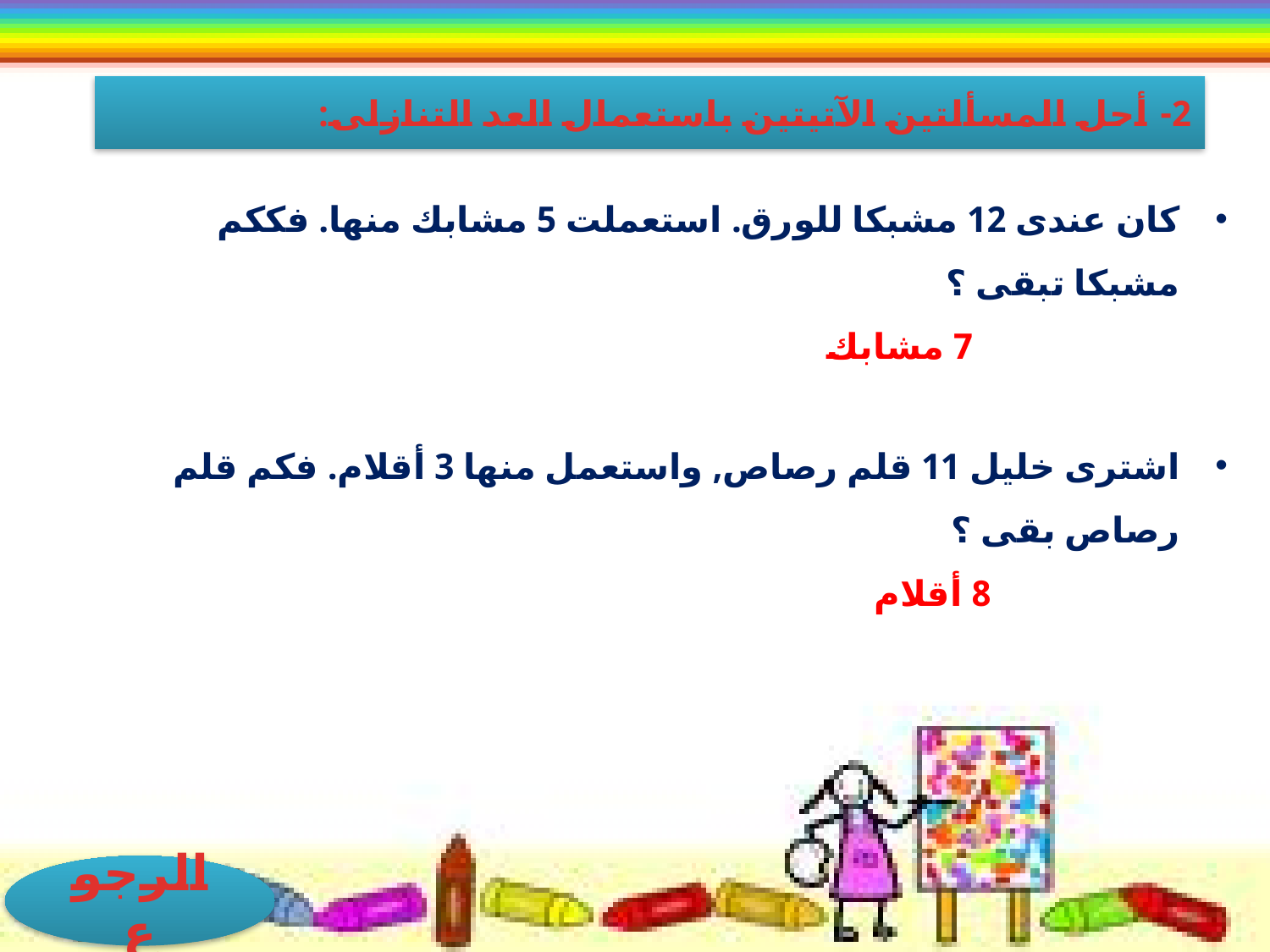

2- أحل المسألتين الآتيتين باستعمال العد التنازلى:
كان عندى 12 مشبكا للورق. استعملت 5 مشابك منها. فككم مشبكا تبقى ؟
                            7 مشابك
اشترى خليل 11 قلم رصاص, واستعمل منها 3 أقلام. فكم قلم رصاص بقى ؟
                          8 أقلام
الرجوع